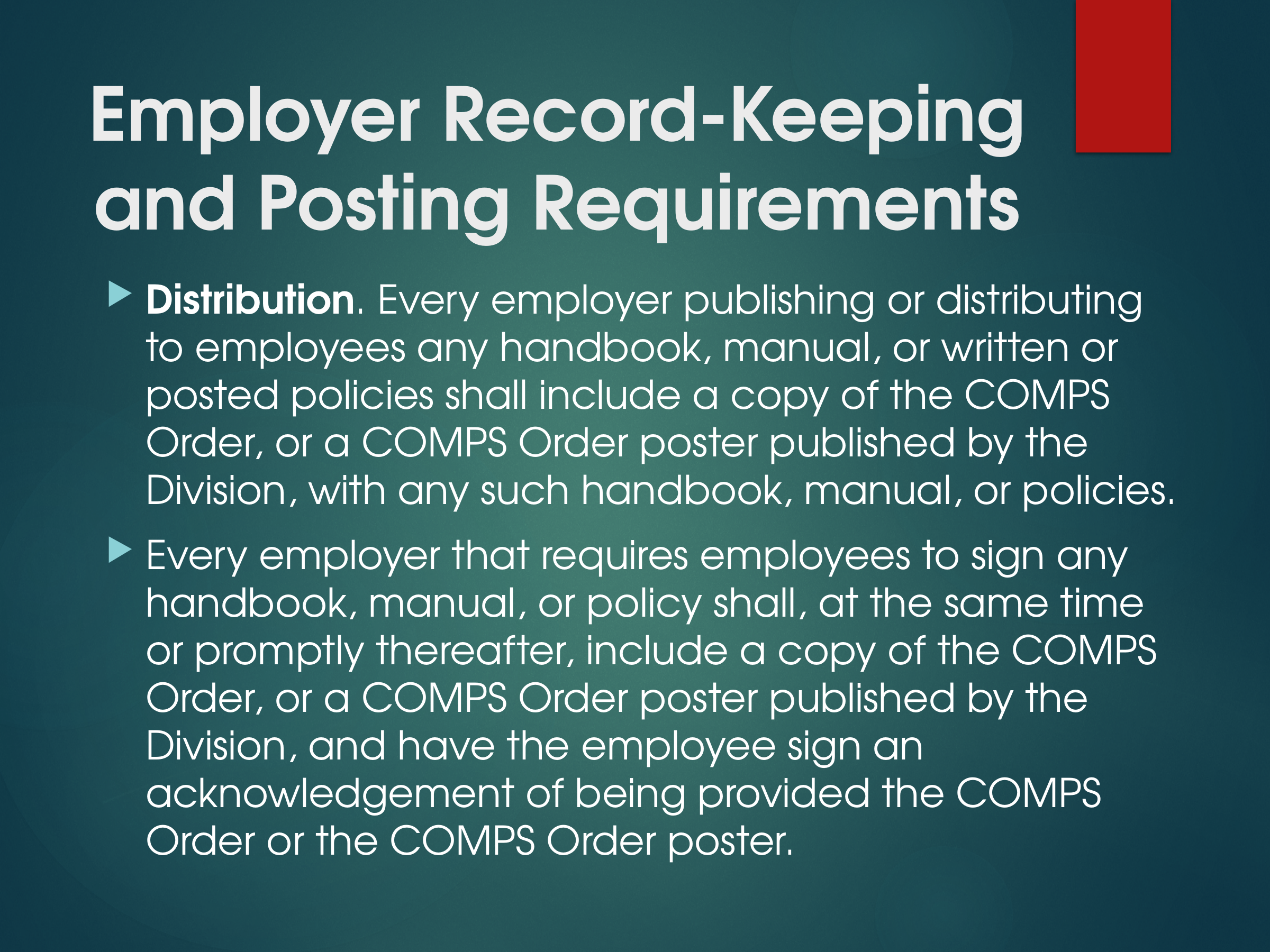

# Employer Record-Keeping and Posting Requirements
Distribution. Every employer publishing or distributing to employees any handbook, manual, or written or posted policies shall include a copy of the COMPS Order, or a COMPS Order poster published by the Division, with any such handbook, manual, or policies.
Every employer that requires employees to sign any handbook, manual, or policy shall, at the same time or promptly thereafter, include a copy of the COMPS Order, or a COMPS Order poster published by the Division, and have the employee sign an acknowledgement of being provided the COMPS Order or the COMPS Order poster.